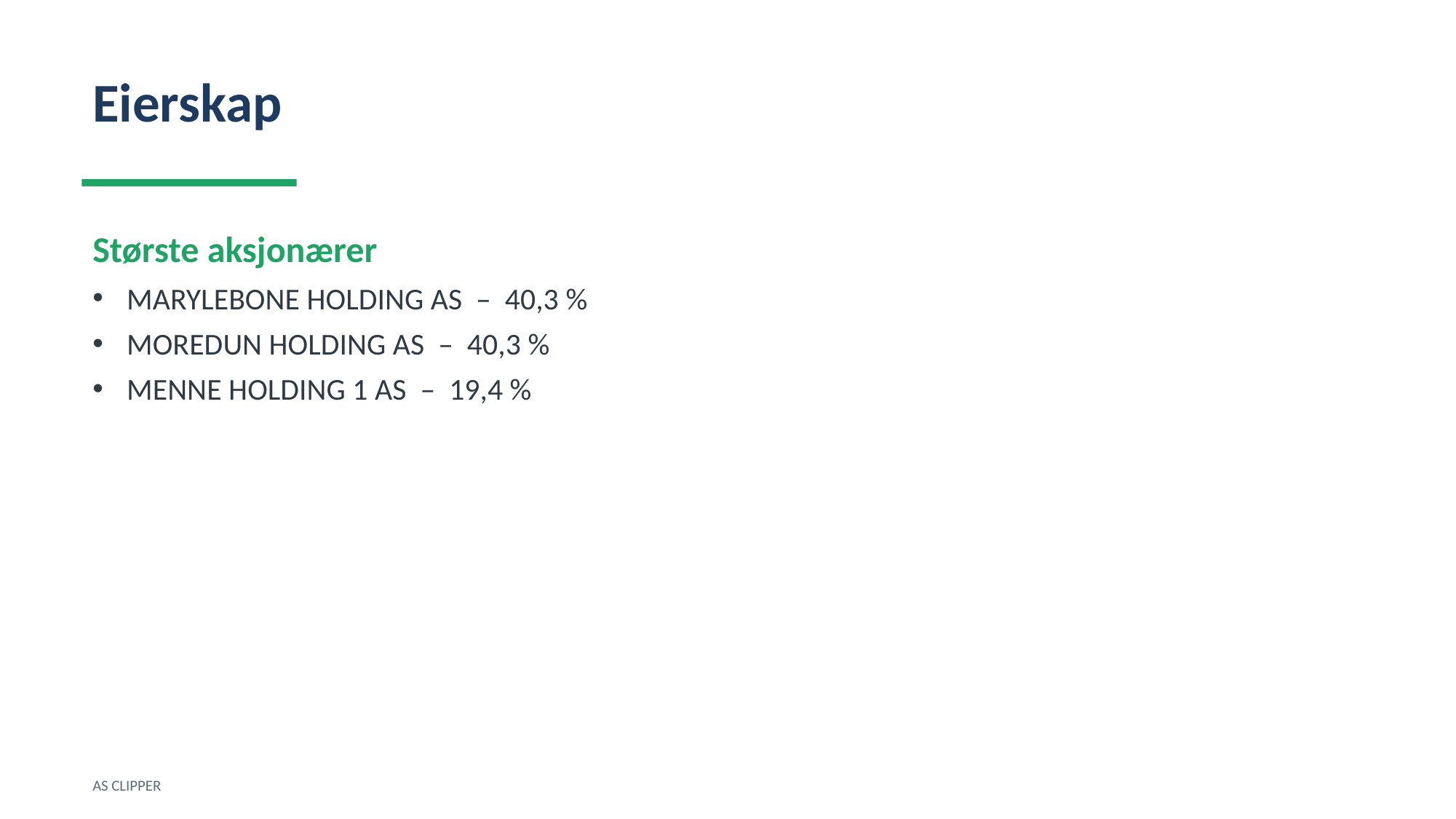

Eierskap

Største aksjonærer
MARYLEBONE HOLDING AS  –  40,3 %
MOREDUN HOLDING AS  –  40,3 %
MENNE HOLDING 1 AS  –  19,4 %
AS CLIPPER